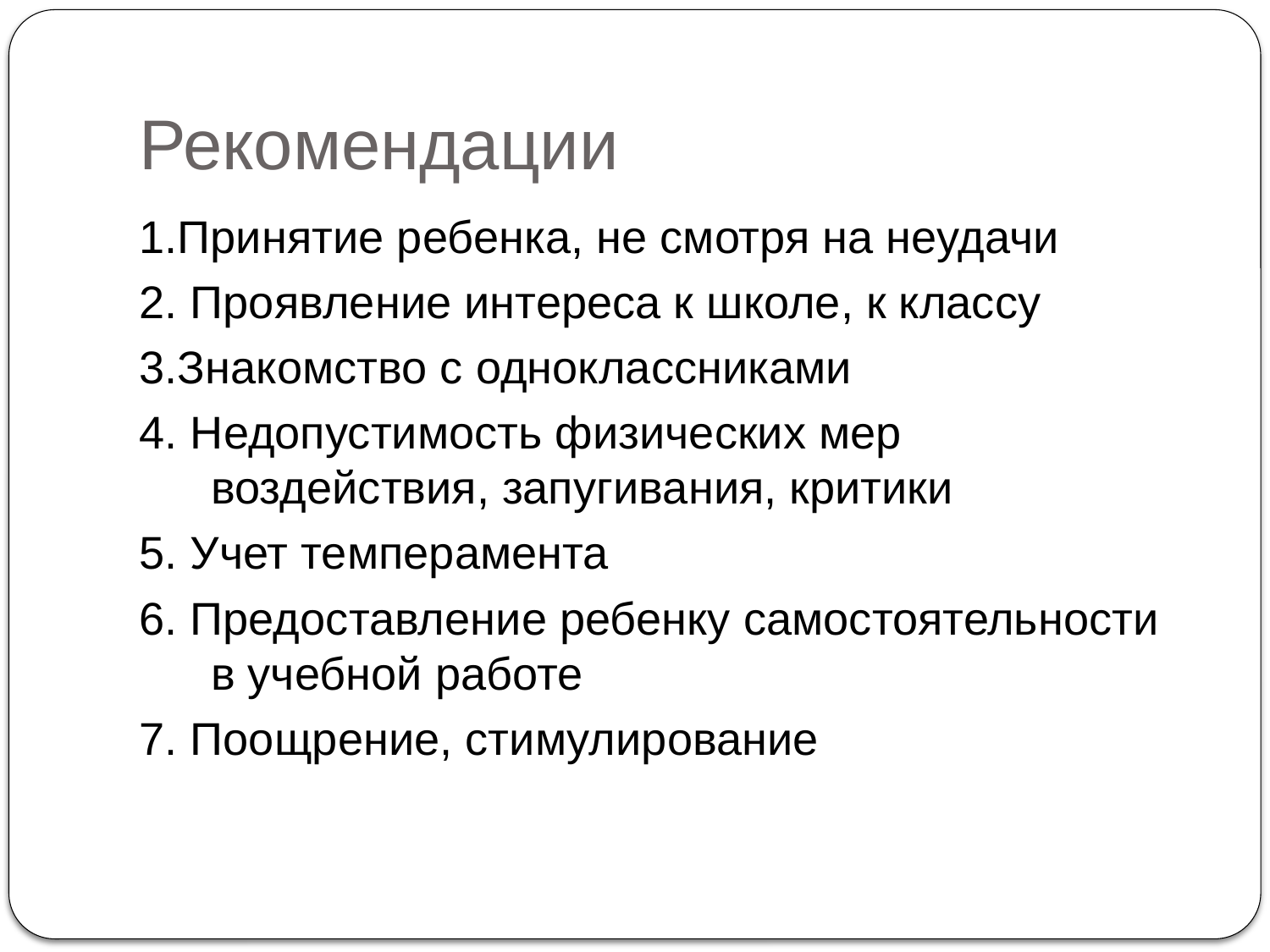

# Рекомендации
1.Принятие ребенка, не смотря на неудачи
2. Проявление интереса к школе, к классу
3.Знакомство с одноклассниками
4. Недопустимость физических мер воздействия, запугивания, критики
5. Учет темперамента
6. Предоставление ребенку самостоятельности в учебной работе
7. Поощрение, стимулирование